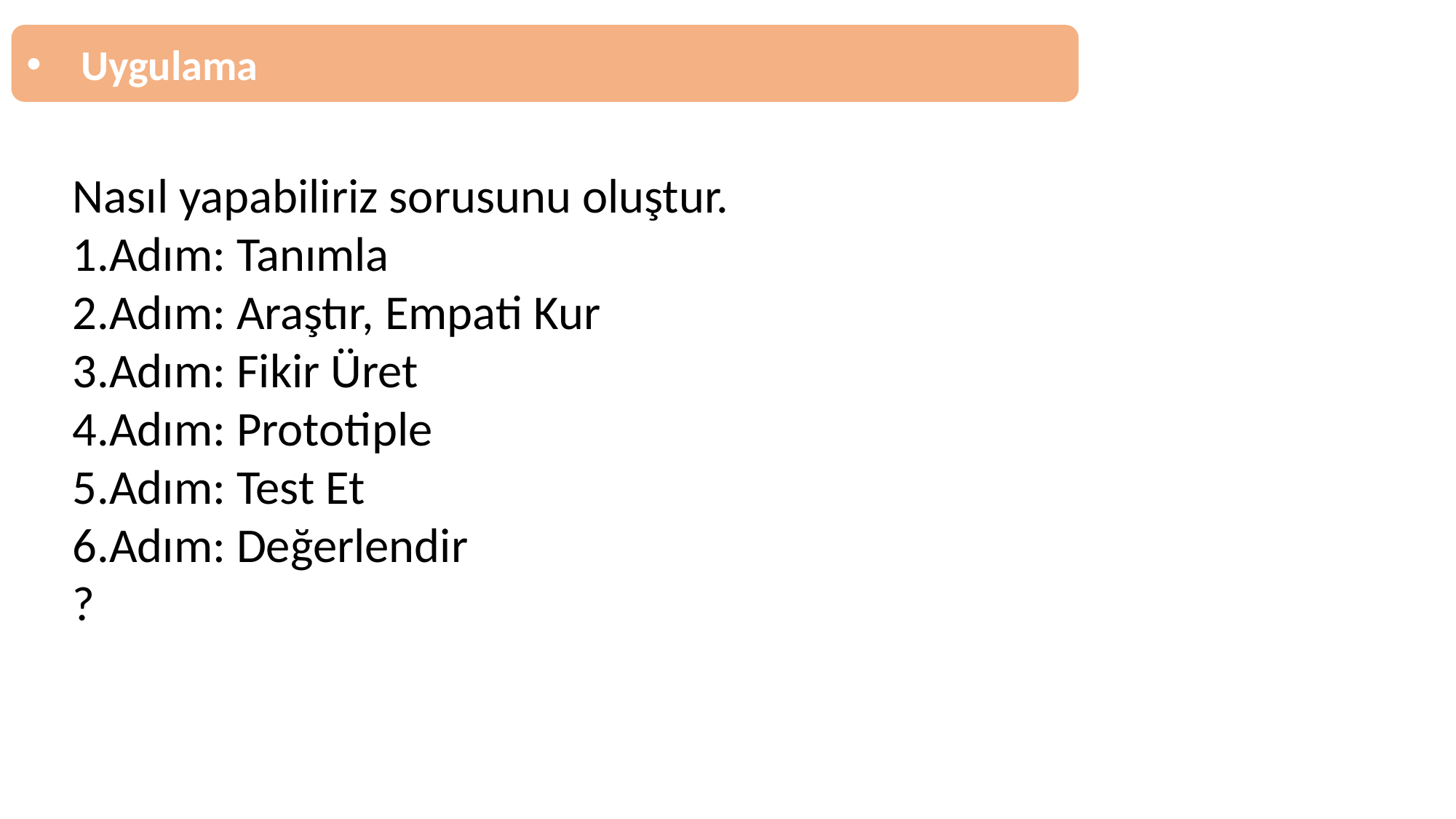

Uygulama
Nasıl yapabiliriz sorusunu oluştur.
Adım: Tanımla
Adım: Araştır, Empati Kur
Adım: Fikir Üret
Adım: Prototiple
Adım: Test Et
Adım: Değerlendir
?